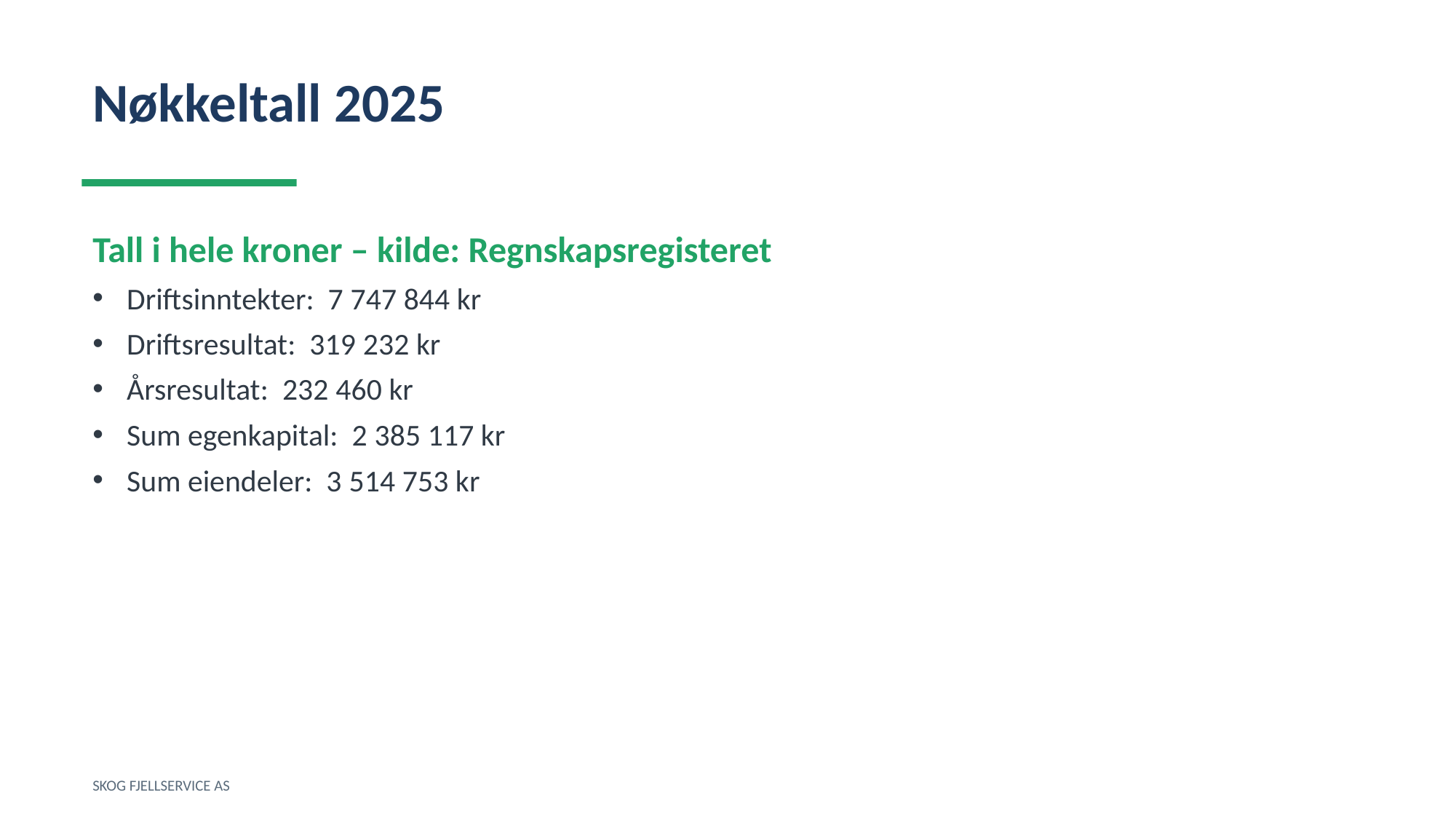

Nøkkeltall 2025

Tall i hele kroner – kilde: Regnskapsregisteret
Driftsinntekter:  7 747 844 kr
Driftsresultat:  319 232 kr
Årsresultat:  232 460 kr
Sum egenkapital:  2 385 117 kr
Sum eiendeler:  3 514 753 kr
SKOG FJELLSERVICE AS